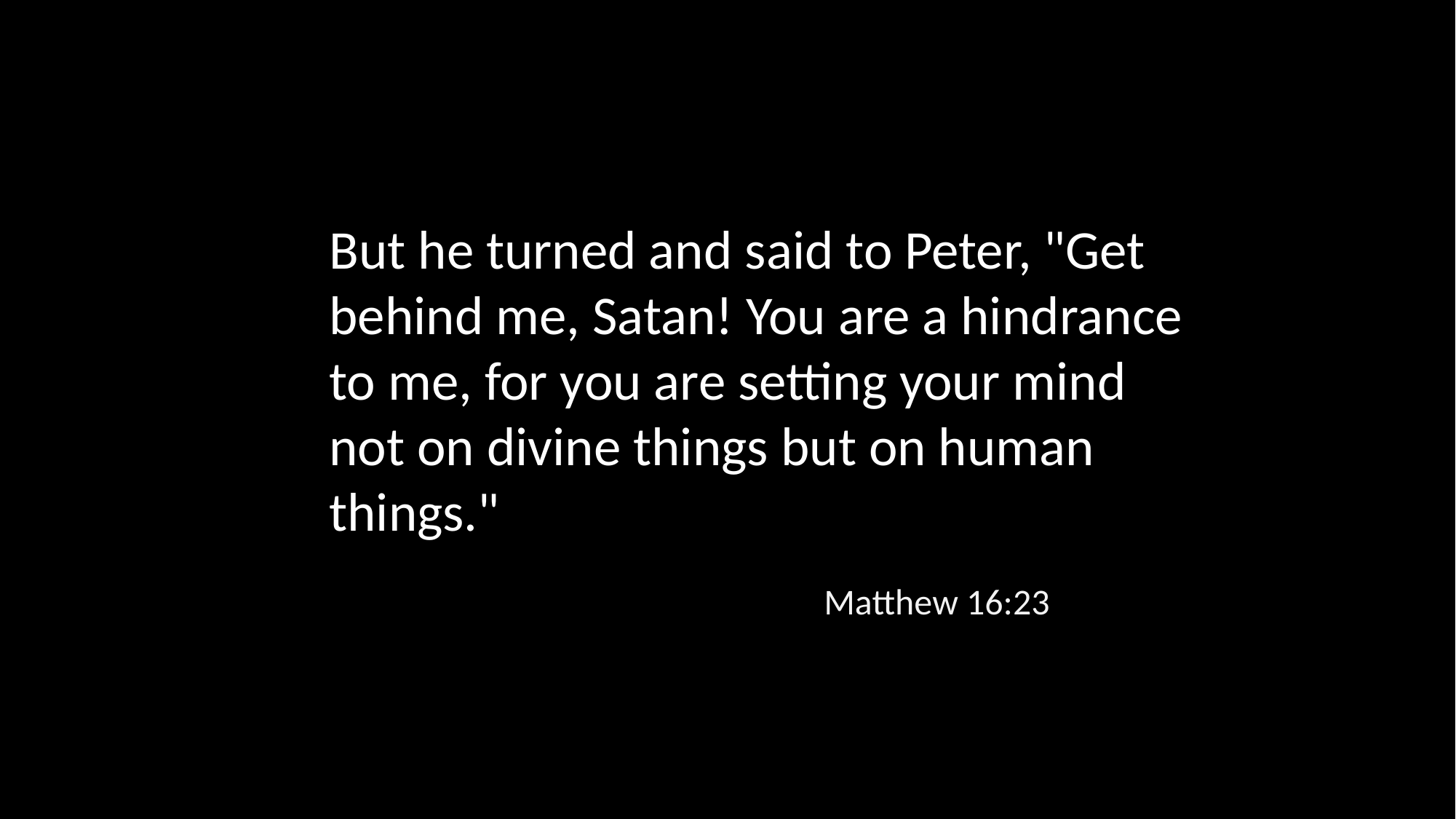

But he turned and said to Peter, "Get behind me, Satan! You are a hindrance to me, for you are setting your mind not on divine things but on human things."

Matthew 16:23